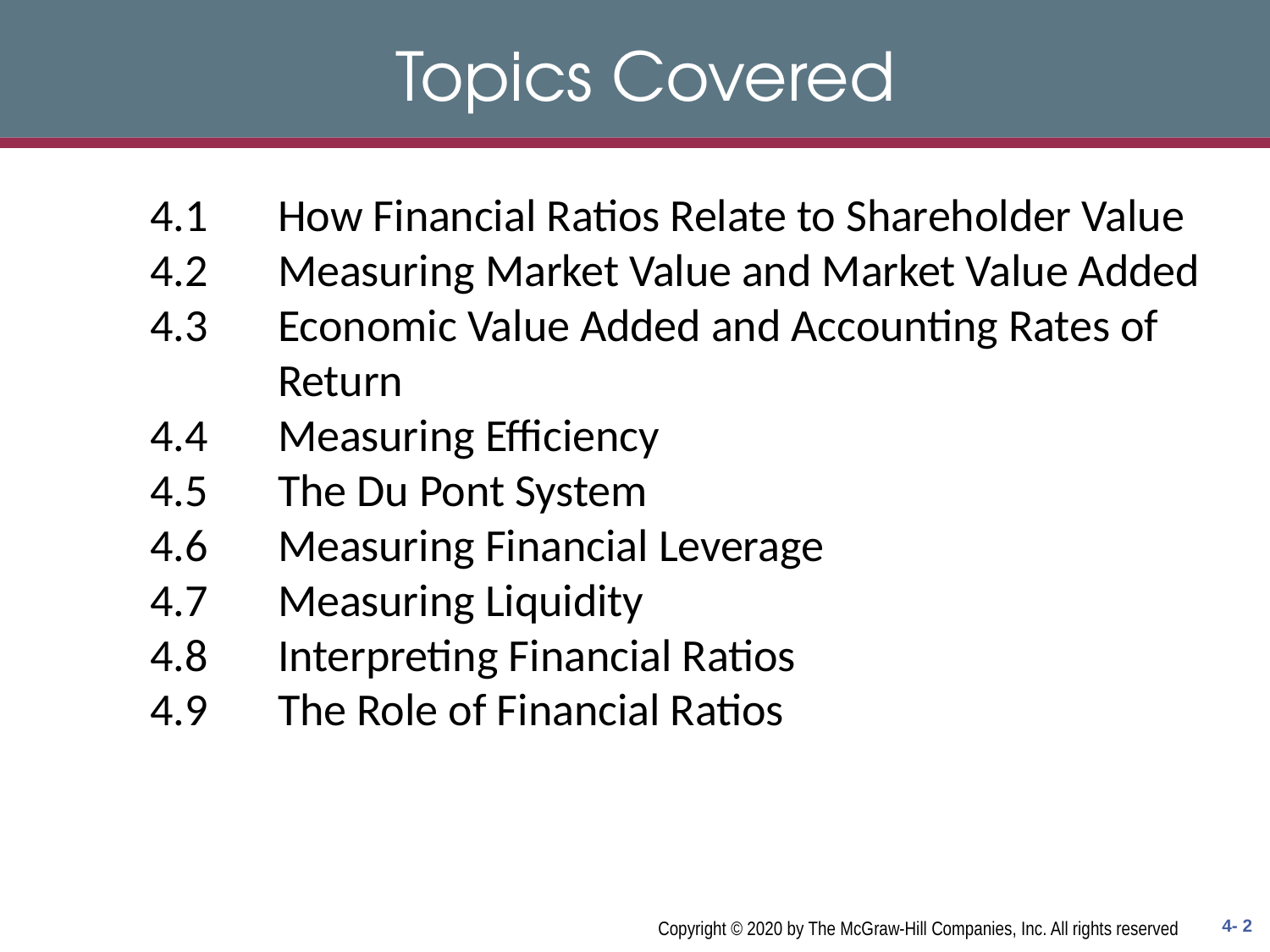

# Topics Covered
4.1	How Financial Ratios Relate to Shareholder Value
4.2	Measuring Market Value and Market Value Added
4.3	Economic Value Added and Accounting Rates of Return
4.4	Measuring Efficiency
4.5	The Du Pont System
4.6	Measuring Financial Leverage
4.7	Measuring Liquidity
4.8	Interpreting Financial Ratios
4.9	The Role of Financial Ratios